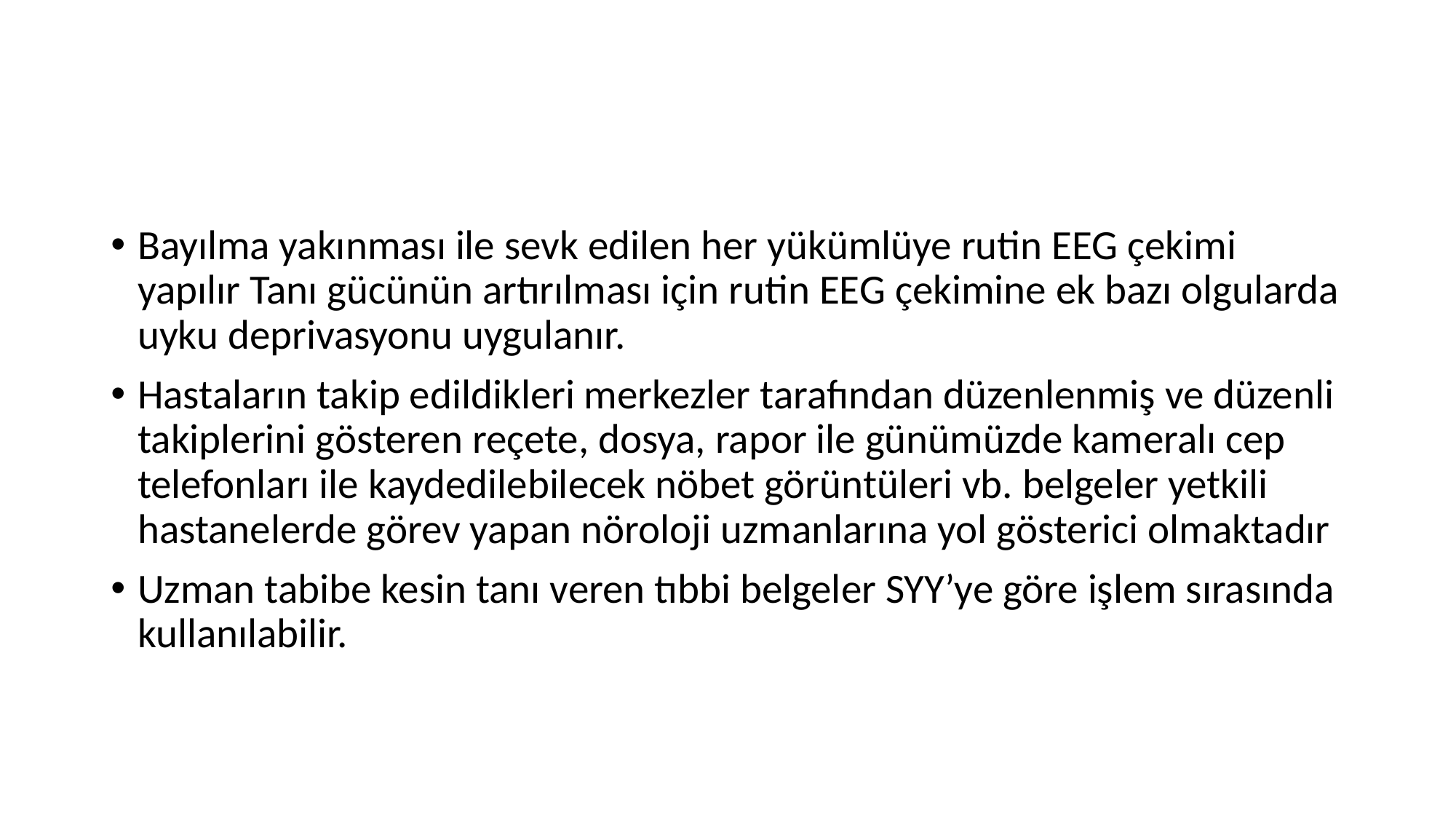

#
Bayılma yakınması ile sevk edilen her yükümlüye rutin EEG çekimi yapılır Tanı gücünün artırılması için rutin EEG çekimine ek bazı olgularda uyku deprivasyonu uygulanır.
Hastaların takip edildikleri merkezler tarafından düzenlenmiş ve düzenli takiplerini gösteren reçete, dosya, rapor ile günümüzde kameralı cep telefonları ile kaydedilebilecek nöbet görüntüleri vb. belgeler yetkili hastanelerde görev yapan nöroloji uzmanlarına yol gösterici olmaktadır
Uzman tabibe kesin tanı veren tıbbi belgeler SYY’ye göre işlem sırasında kullanılabilir.